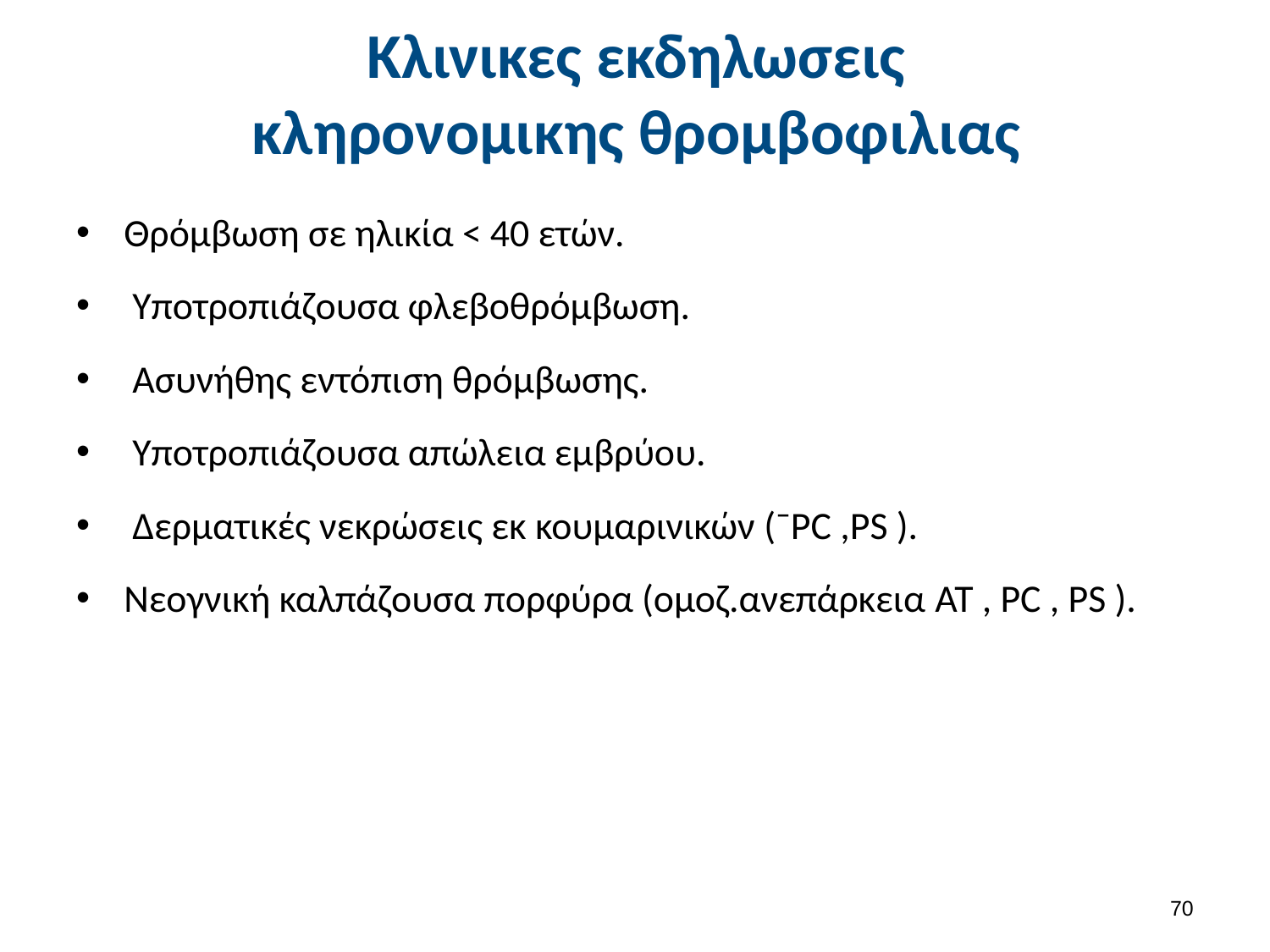

# Κλινικες εκδηλωσεις κληρονομικης θρομβοφιλιας
Θρόμβωση σε ηλικία < 40 ετών.
 Υποτροπιάζουσα φλεβοθρόμβωση.
 Ασυνήθης εντόπιση θρόμβωσης.
 Υποτροπιάζουσα απώλεια εμβρύου.
 Δερματικές νεκρώσεις εκ κουμαρινικών (¯PC ,PS ).
Νεογνική καλπάζουσα πορφύρα (ομοζ.ανεπάρκεια AT , PC , PS ).
70